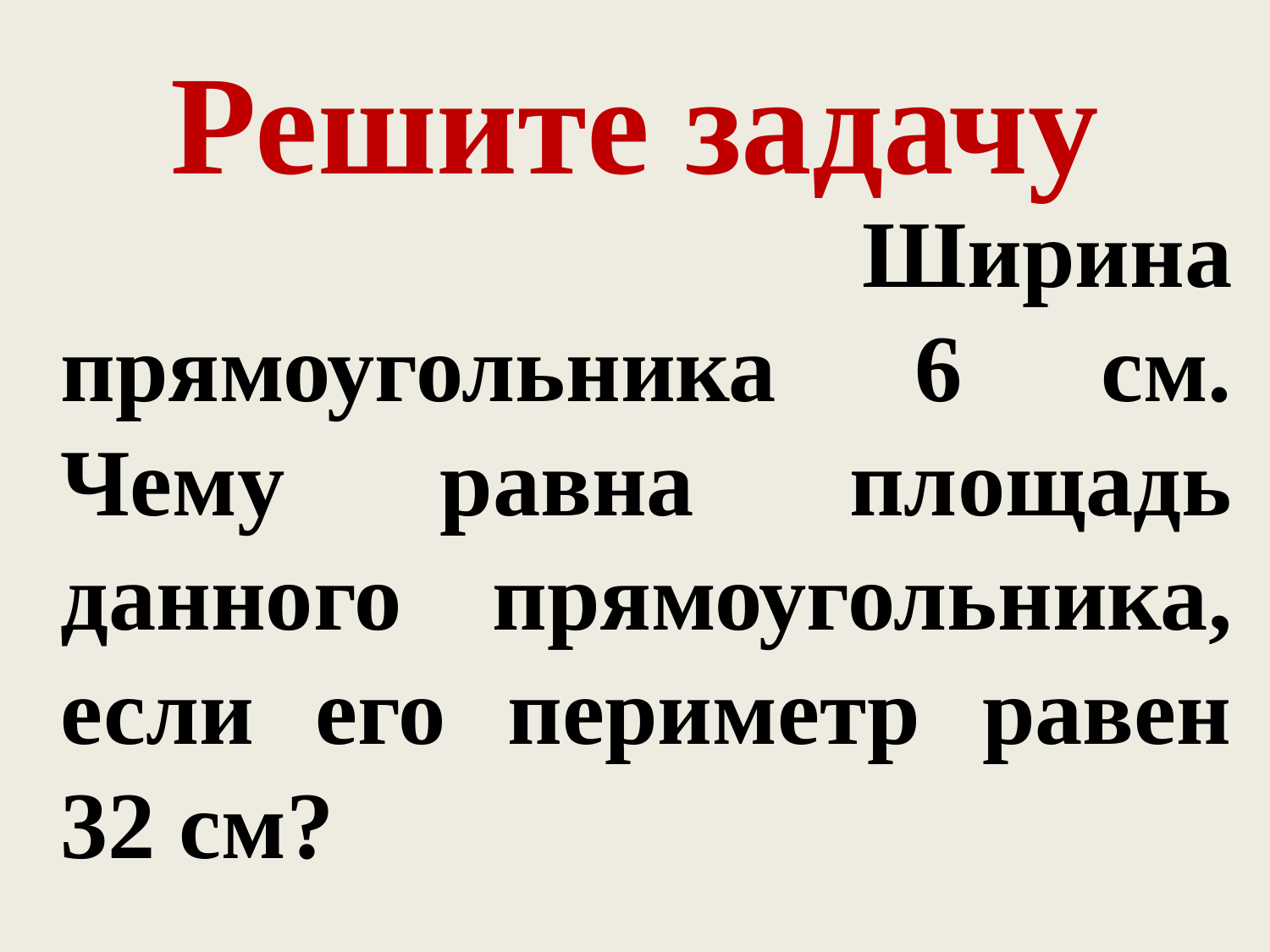

# Решите задачу
           Ширина прямоугольника 6 см. Чему равна площадь данного прямоугольника, если его периметр равен 32 см?